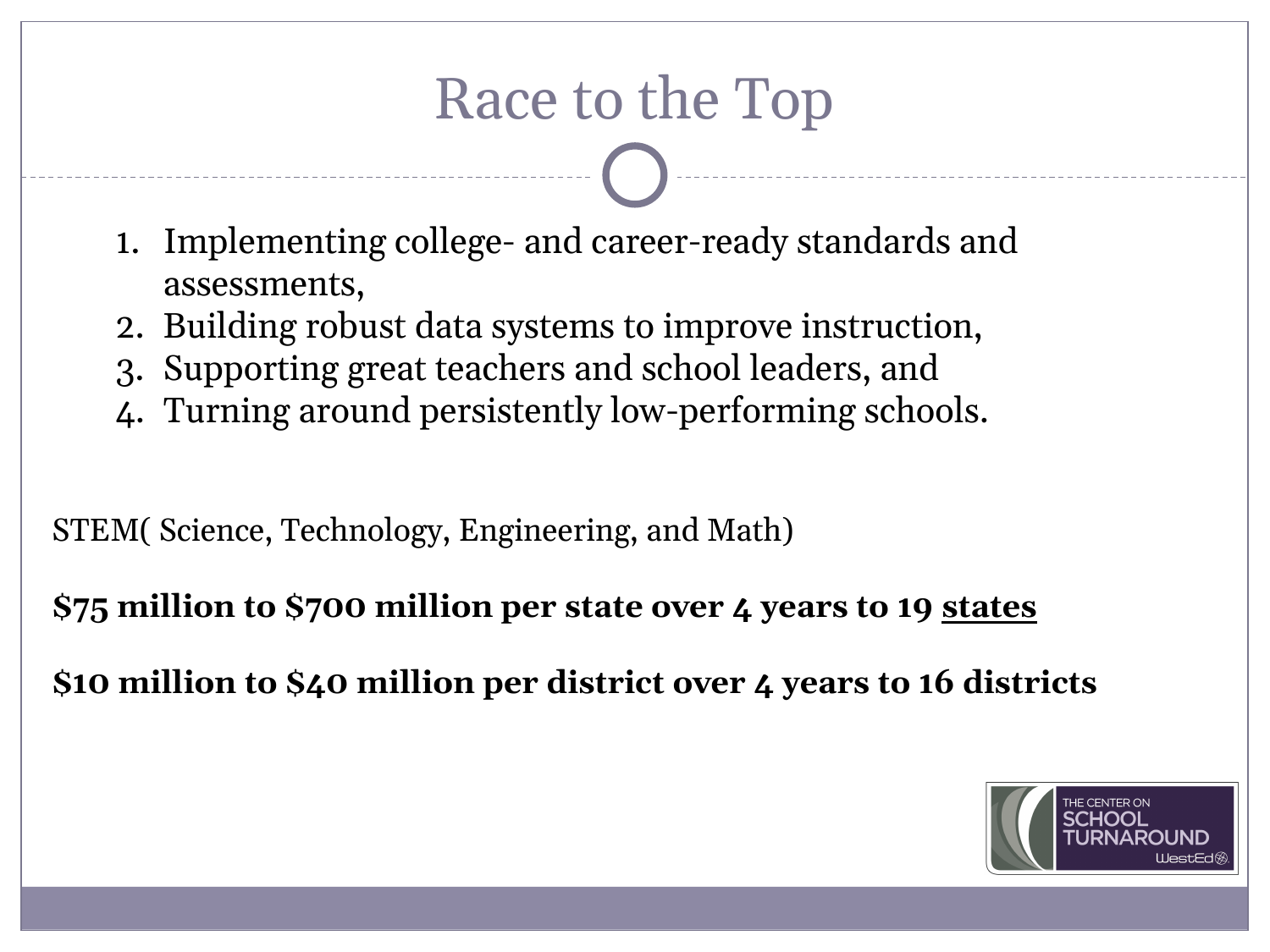

# Race to the Top
Implementing college- and career-ready standards and assessments,
Building robust data systems to improve instruction,
Supporting great teachers and school leaders, and
Turning around persistently low-performing schools.

STEM( Science, Technology, Engineering, and Math)

$75 million to $700 million per state over 4 years to 19 states

$10 million to $40 million per district over 4 years to 16 districts